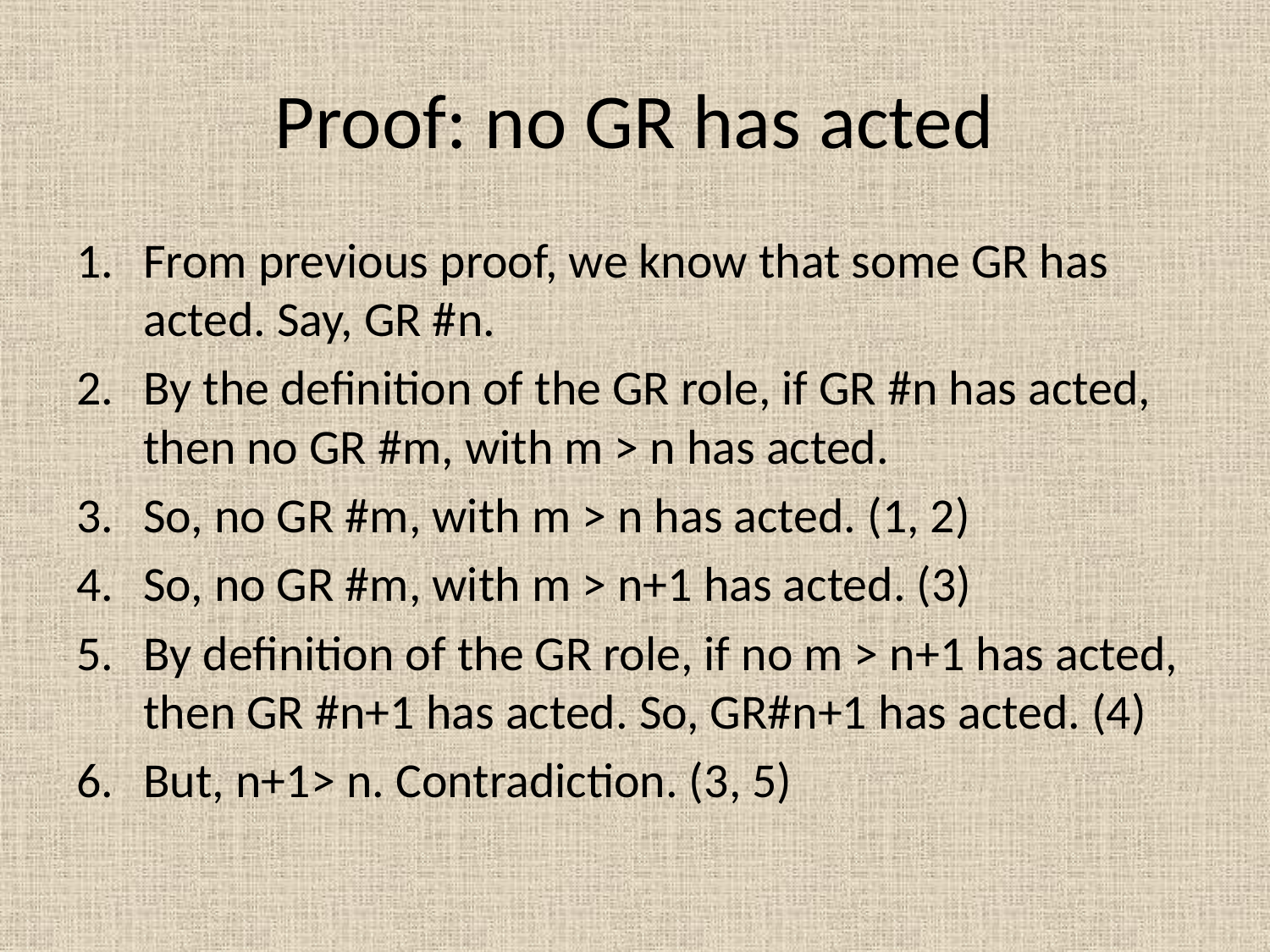

# Proof: no GR has acted
From previous proof, we know that some GR has acted. Say, GR #n.
By the definition of the GR role, if GR #n has acted, then no GR #m, with m > n has acted.
So, no GR #m, with m > n has acted. (1, 2)
So, no GR #m, with m > n+1 has acted. (3)
By definition of the GR role, if no m > n+1 has acted, then GR #n+1 has acted. So, GR#n+1 has acted. (4)
But, n+1> n. Contradiction. (3, 5)